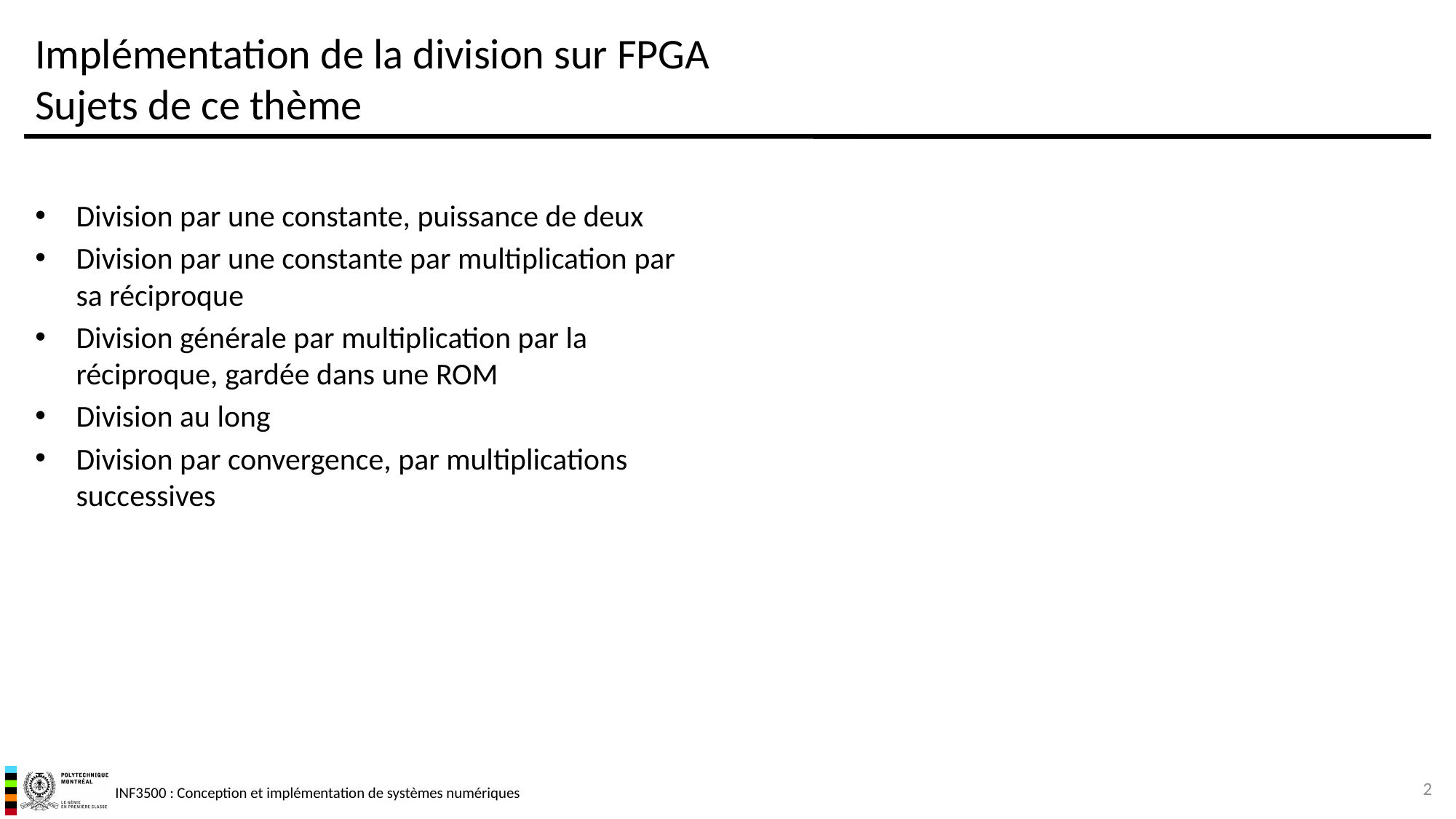

# Implémentation de la division sur FPGA Sujets de ce thème
Division par une constante, puissance de deux
Division par une constante par multiplication par sa réciproque
Division générale par multiplication par la réciproque, gardée dans une ROM
Division au long
Division par convergence, par multiplications successives

2